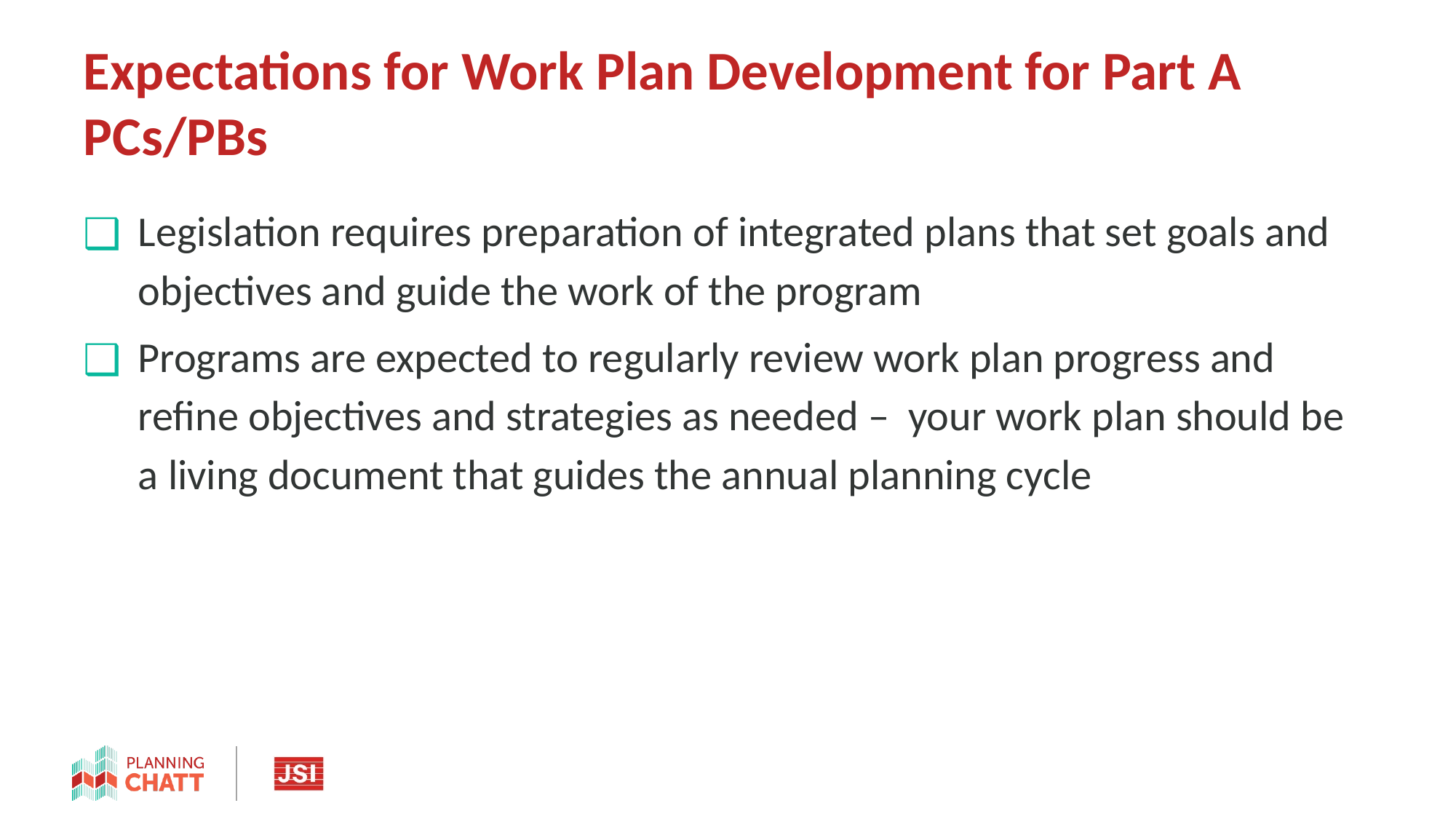

# Expectations for Work Plan Development for Part A PCs/PBs
Legislation requires preparation of integrated plans that set goals and objectives and guide the work of the program
Programs are expected to regularly review work plan progress and refine objectives and strategies as needed –  your work plan should be a living document that guides the annual planning cycle